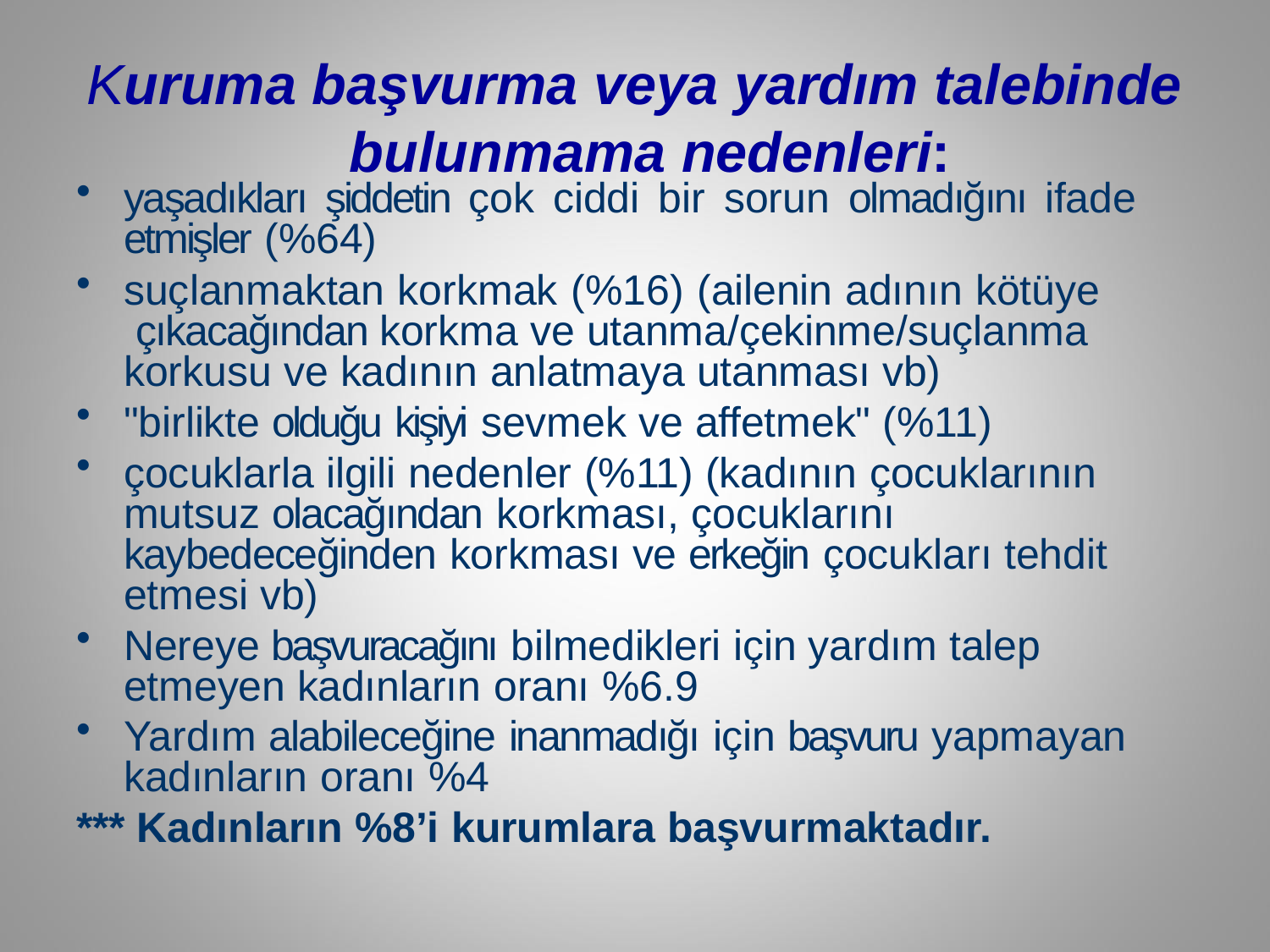

# Kuruma başvurma veya yardım talebinde  bulunmama nedenleri:
yaşadıkları şiddetin çok ciddi bir sorun olmadığını ifade  etmişler (%64)
suçlanmaktan korkmak (%16) (ailenin adının kötüye  çıkacağından korkma ve utanma/çekinme/suçlanma  korkusu ve kadının anlatmaya utanması vb)
"birlikte olduğu kişiyi sevmek ve affetmek" (%11)
çocuklarla ilgili nedenler (%11) (kadının çocuklarının  mutsuz olacağından korkması, çocuklarını  kaybedeceğinden korkması ve erkeğin çocukları tehdit  etmesi vb)
Nereye başvuracağını bilmedikleri için yardım talep  etmeyen kadınların oranı %6.9
Yardım alabileceğine inanmadığı için başvuru yapmayan  kadınların oranı %4
*** Kadınların %8’i kurumlara başvurmaktadır.